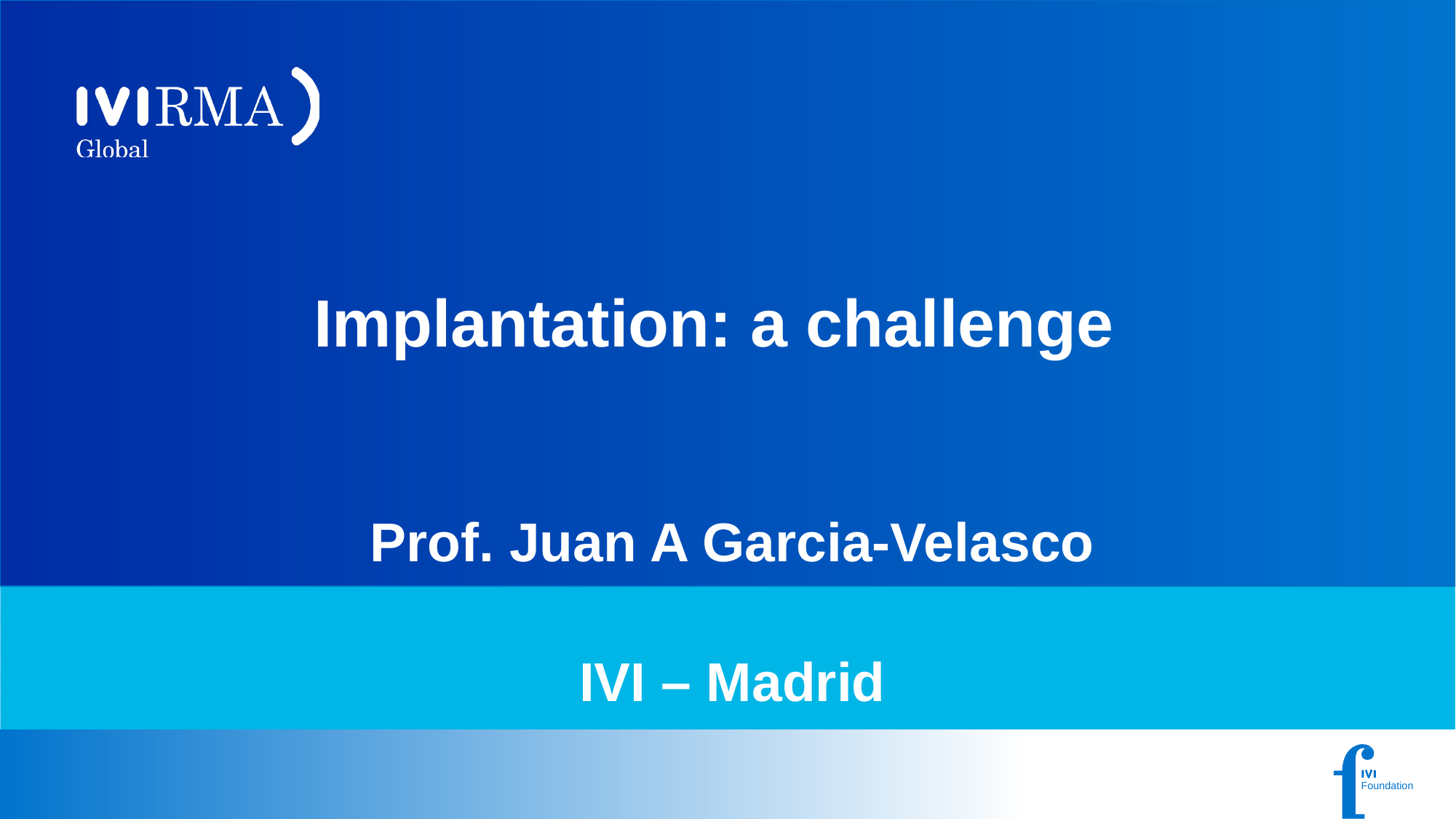

Implantation: a challenge

Prof. Juan A Garcia-Velasco

IVI – Madrid